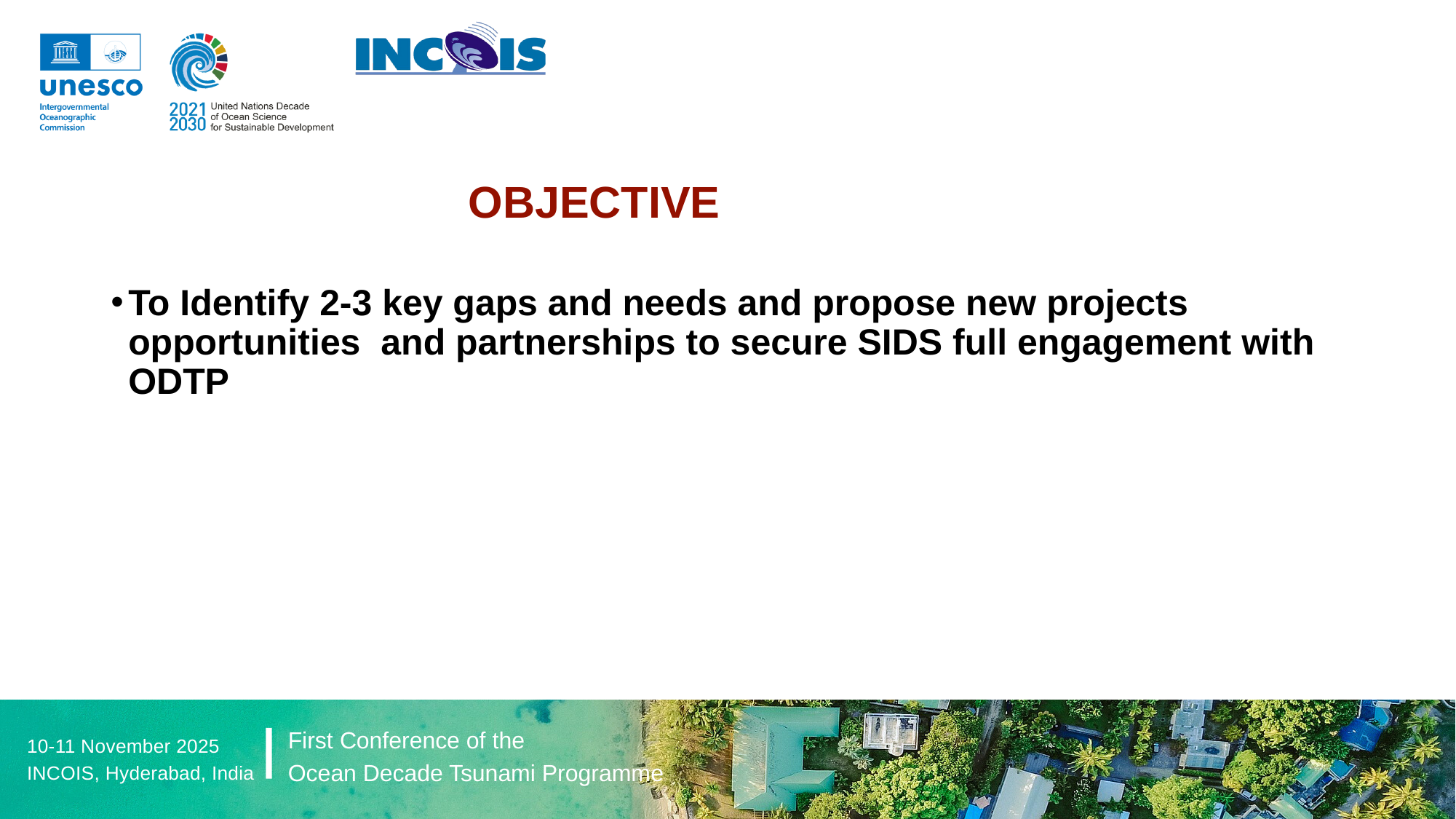

OBJECTIVE
To Identify 2-3 key gaps and needs and propose new projects opportunities  and partnerships to secure SIDS full engagement with ODTP

First Conference of the
Ocean Decade Tsunami Programme

10-11 November 2025
INCOIS, Hyderabad, India